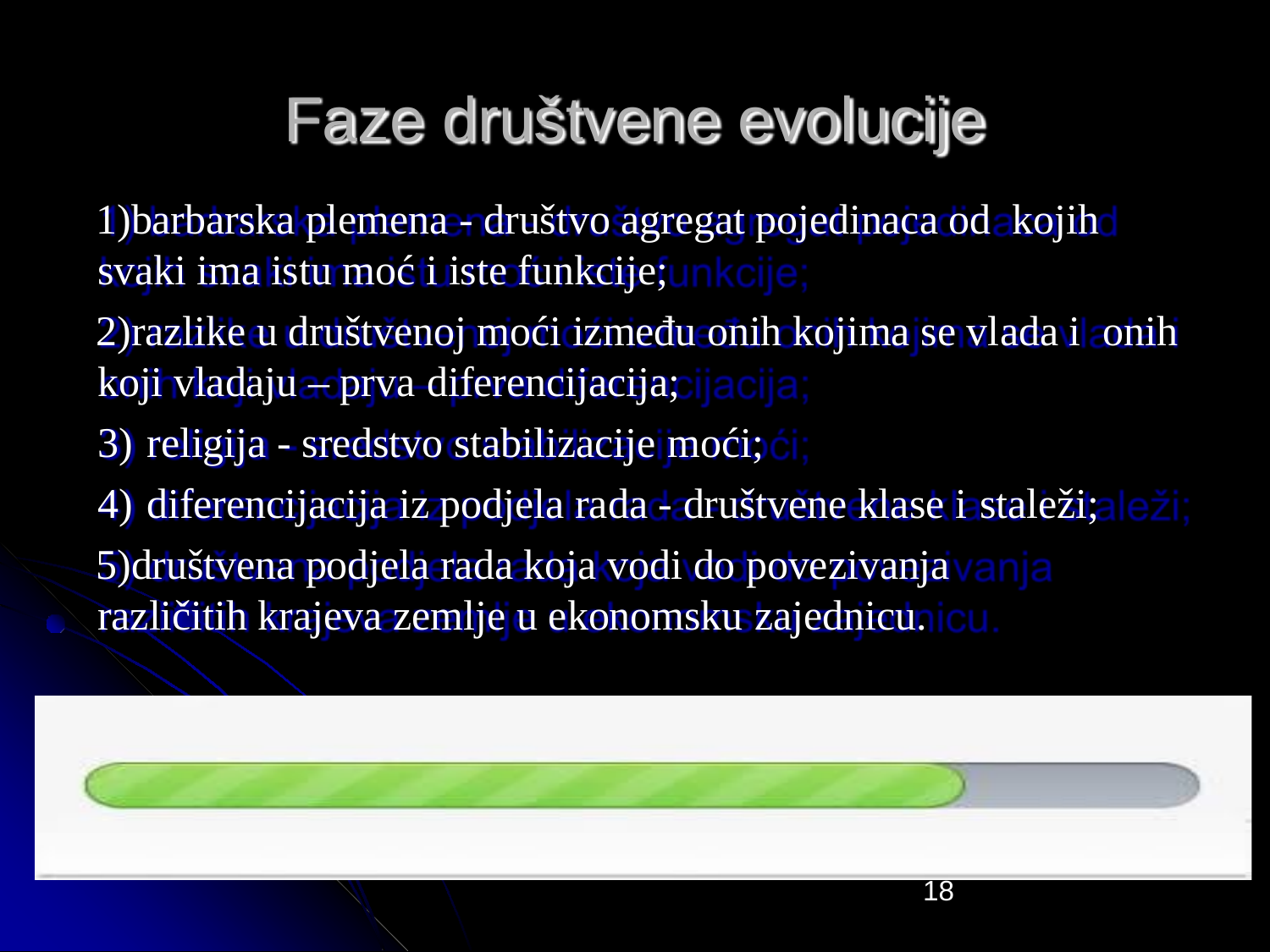

# Faze društvene evolucije

barbarska plemena - društvo agregat pojedinaca od  kojih svaki ima istu moć i iste funkcije;
razlike u društvenoj moći između onih kojima se vlada i  onih koji vladaju – prva diferencijacija;
religija - sredstvo stabilizacije moći;
diferencijacija iz podjela rada - društvene klase i staleži;
društvena podjela rada koja vodi do povezivanja  različitih krajeva zemlje u ekonomsku zajednicu.

18